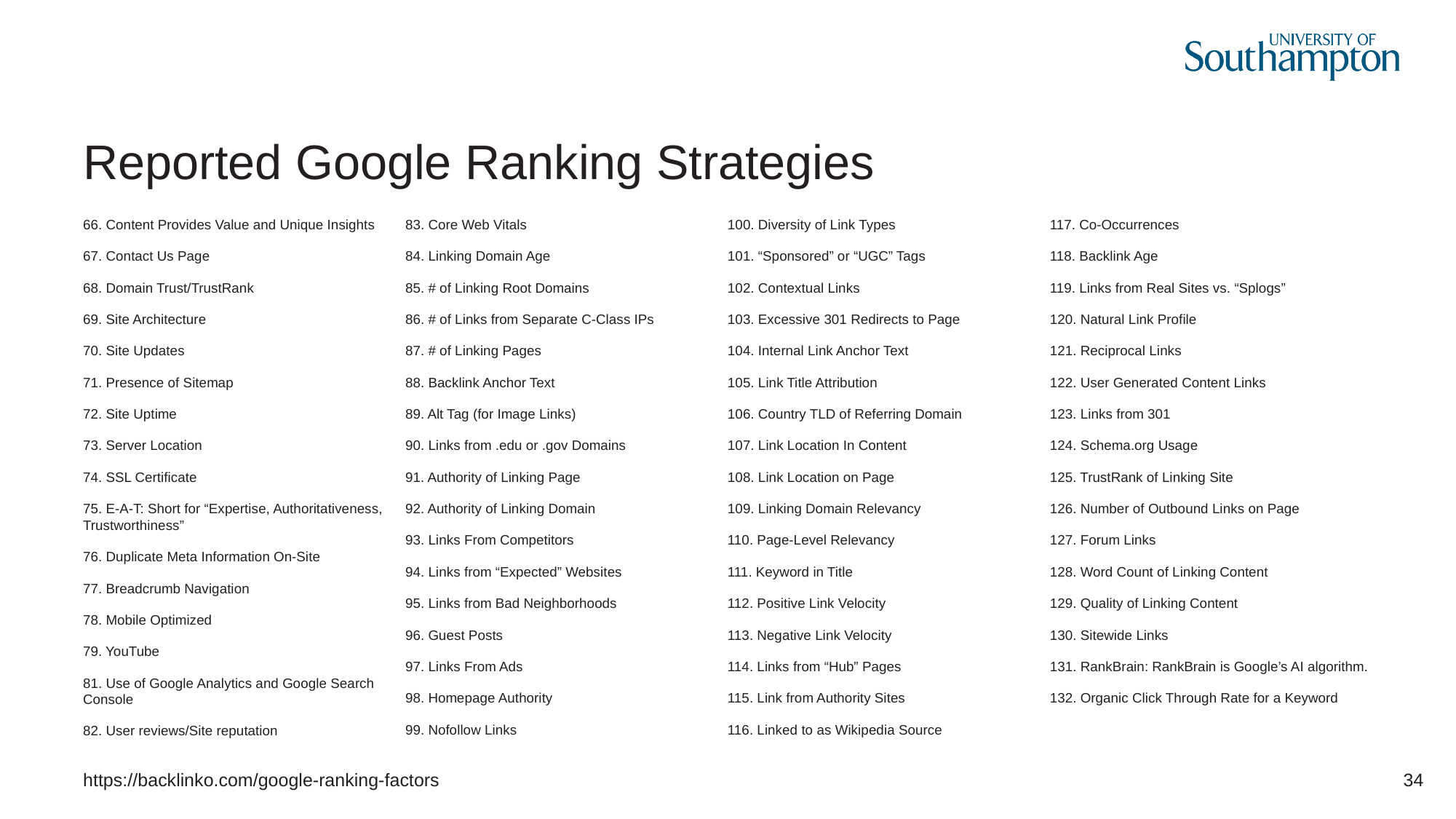

# Reported Google Ranking Strategies
66. Content Provides Value and Unique Insights
67. Contact Us Page
68. Domain Trust/TrustRank
69. Site Architecture
70. Site Updates
71. Presence of Sitemap
72. Site Uptime
73. Server Location
74. SSL Certificate
75. E-A-T: Short for “Expertise, Authoritativeness, Trustworthiness”
76. Duplicate Meta Information On-Site
77. Breadcrumb Navigation
78. Mobile Optimized
79. YouTube
81. Use of Google Analytics and Google Search Console
82. User reviews/Site reputation
83. Core Web Vitals
84. Linking Domain Age
85. # of Linking Root Domains
86. # of Links from Separate C-Class IPs
87. # of Linking Pages
88. Backlink Anchor Text
89. Alt Tag (for Image Links)
90. Links from .edu or .gov Domains
91. Authority of Linking Page
92. Authority of Linking Domain
93. Links From Competitors
94. Links from “Expected” Websites
95. Links from Bad Neighborhoods
96. Guest Posts
97. Links From Ads
98. Homepage Authority
99. Nofollow Links
100. Diversity of Link Types
101. “Sponsored” or “UGC” Tags
102. Contextual Links
103. Excessive 301 Redirects to Page
104. Internal Link Anchor Text
105. Link Title Attribution
106. Country TLD of Referring Domain
107. Link Location In Content
108. Link Location on Page
109. Linking Domain Relevancy
110. Page-Level Relevancy
111. Keyword in Title
112. Positive Link Velocity
113. Negative Link Velocity
114. Links from “Hub” Pages
115. Link from Authority Sites
116. Linked to as Wikipedia Source
117. Co-Occurrences
118. Backlink Age
119. Links from Real Sites vs. “Splogs”
120. Natural Link Profile
121. Reciprocal Links
122. User Generated Content Links
123. Links from 301
124. Schema.org Usage
125. TrustRank of Linking Site
126. Number of Outbound Links on Page
127. Forum Links
128. Word Count of Linking Content
129. Quality of Linking Content
130. Sitewide Links
131. RankBrain: RankBrain is Google’s AI algorithm.
132. Organic Click Through Rate for a Keyword

https://backlinko.com/google-ranking-factors